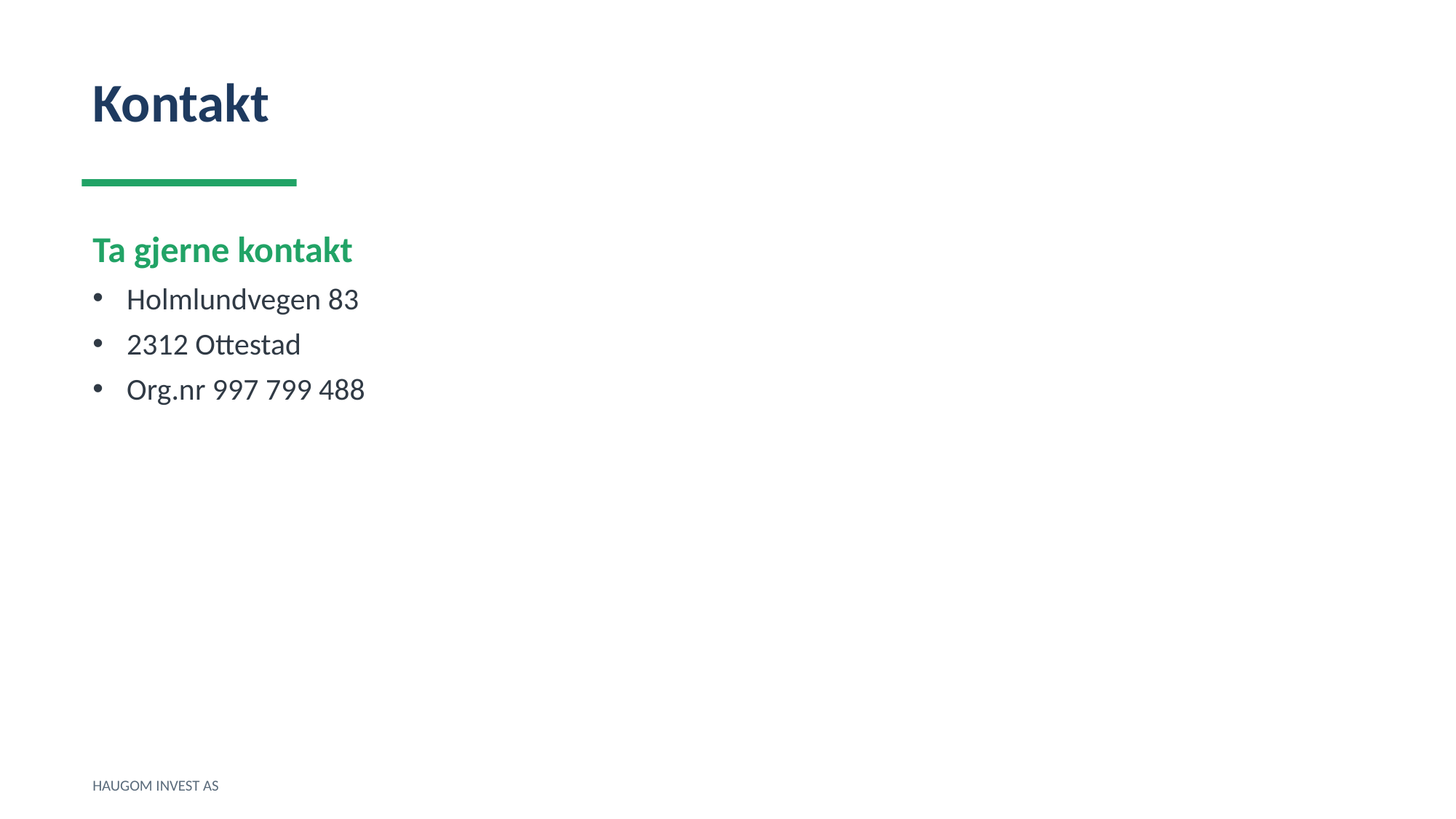

Kontakt

Ta gjerne kontakt
Holmlundvegen 83
2312 Ottestad
Org.nr 997 799 488
HAUGOM INVEST AS